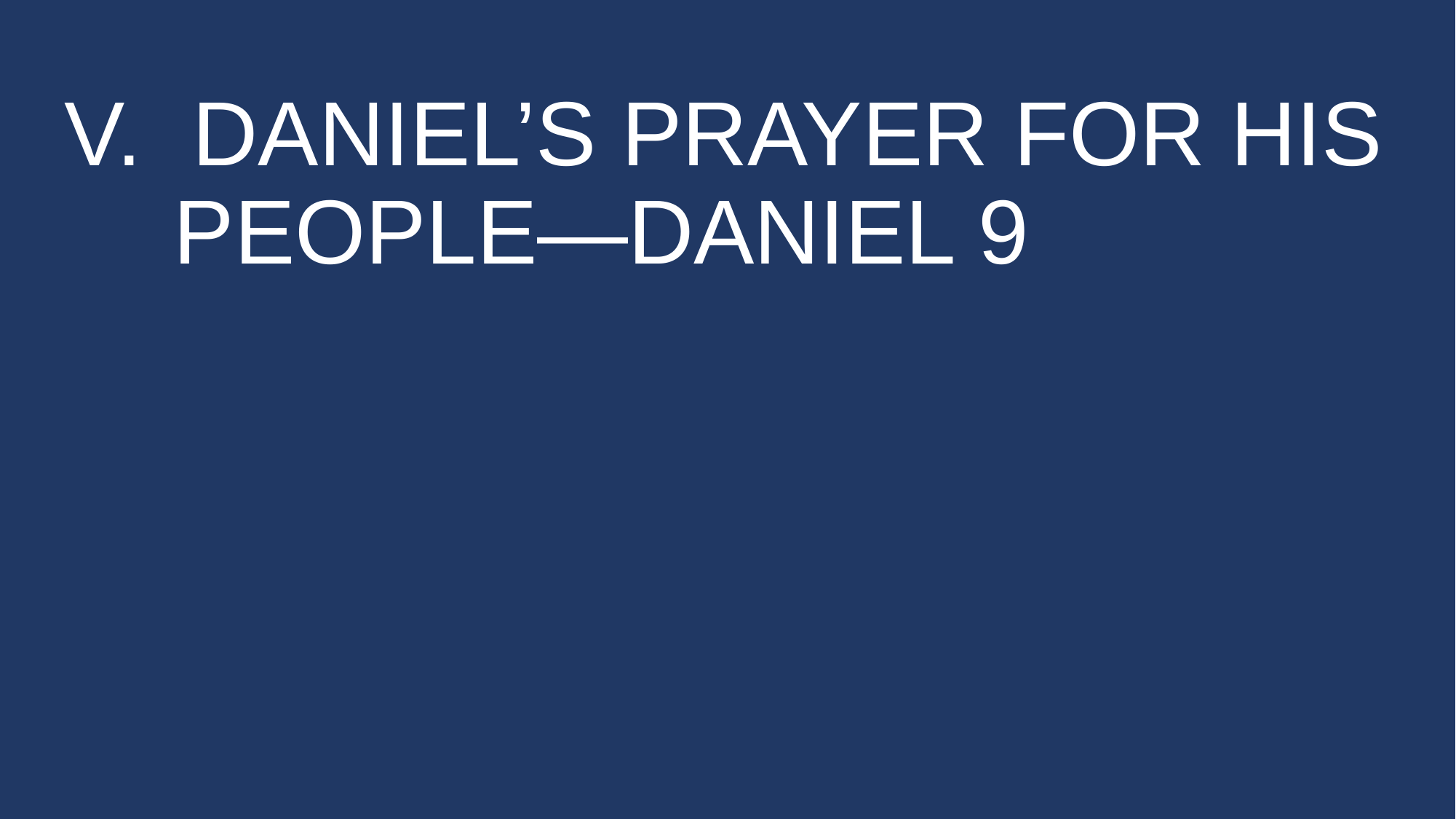

# V.  DANIEL’S PRAYER FOR HIS 	PEOPLE—DANIEL 9